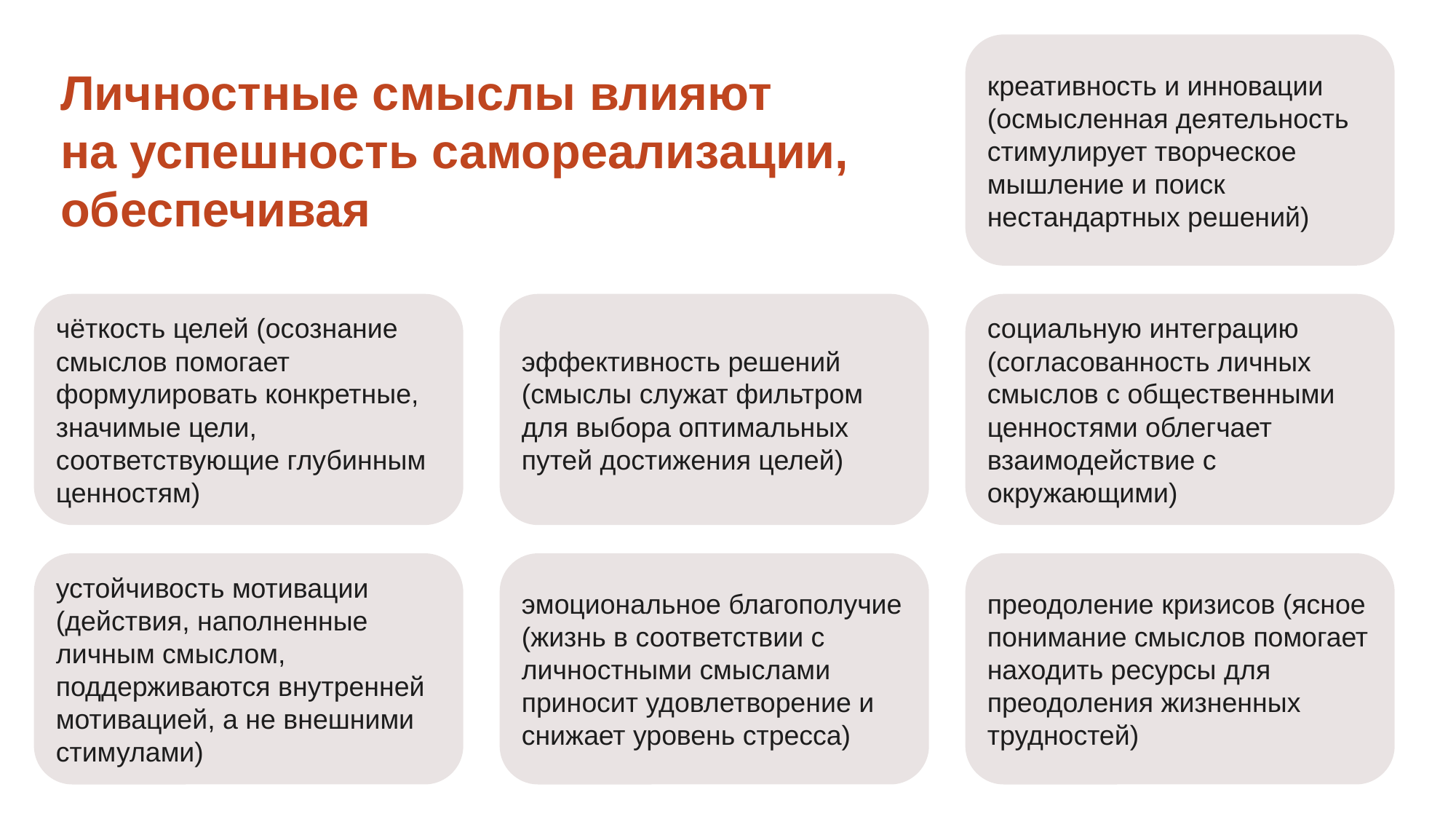

креативность и инновации (осмысленная деятельность стимулирует творческое мышление и поиск нестандартных решений)
Личностные смыслы влияют
на успешность самореализации, обеспечивая
чёткость целей (осознание смыслов помогает формулировать конкретные, значимые цели, соответствующие глубинным ценностям)
эффективность решений (смыслы служат фильтром для выбора оптимальных путей достижения целей)
социальную интеграцию (согласованность личных смыслов с общественными ценностями облегчает взаимодействие с окружающими)
устойчивость мотивации (действия, наполненные личным смыслом, поддерживаются внутренней мотивацией, а не внешними стимулами)
эмоциональное благополучие (жизнь в соответствии с личностными смыслами приносит удовлетворение и снижает уровень стресса)
преодоление кризисов (ясное понимание смыслов помогает находить ресурсы для преодоления жизненных трудностей)